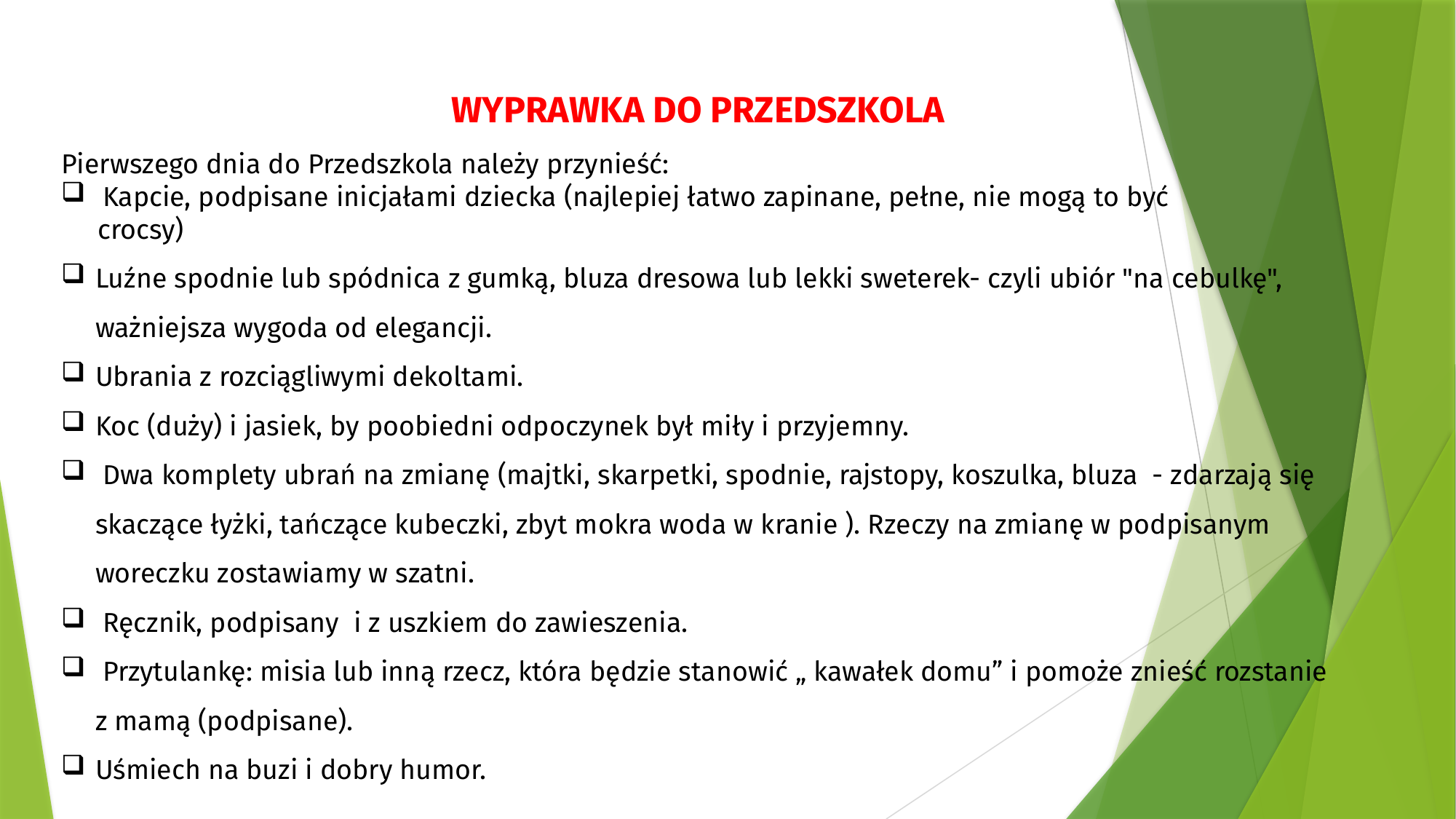

WYPRAWKA DO PRZEDSZKOLA
Pierwszego dnia do Przedszkola należy przynieść:
 Kapcie, podpisane inicjałami dziecka (najlepiej łatwo zapinane, pełne, nie mogą to być
     crocsy)
Luźne spodnie lub spódnica z gumką, bluza dresowa lub lekki sweterek- czyli ubiór "na cebulkę", ważniejsza wygoda od elegancji.
Ubrania z rozciągliwymi dekoltami.
Koc (duży) i jasiek, by poobiedni odpoczynek był miły i przyjemny.
 Dwa komplety ubrań na zmianę (majtki, skarpetki, spodnie, rajstopy, koszulka, bluza  - zdarzają się skaczące łyżki, tańczące kubeczki, zbyt mokra woda w kranie ). Rzeczy na zmianę w podpisanym woreczku zostawiamy w szatni.
 Ręcznik, podpisany  i z uszkiem do zawieszenia.
 Przytulankę: misia lub inną rzecz, która będzie stanowić „ kawałek domu” i pomoże znieść rozstanie z mamą (podpisane).
Uśmiech na buzi i dobry humor.